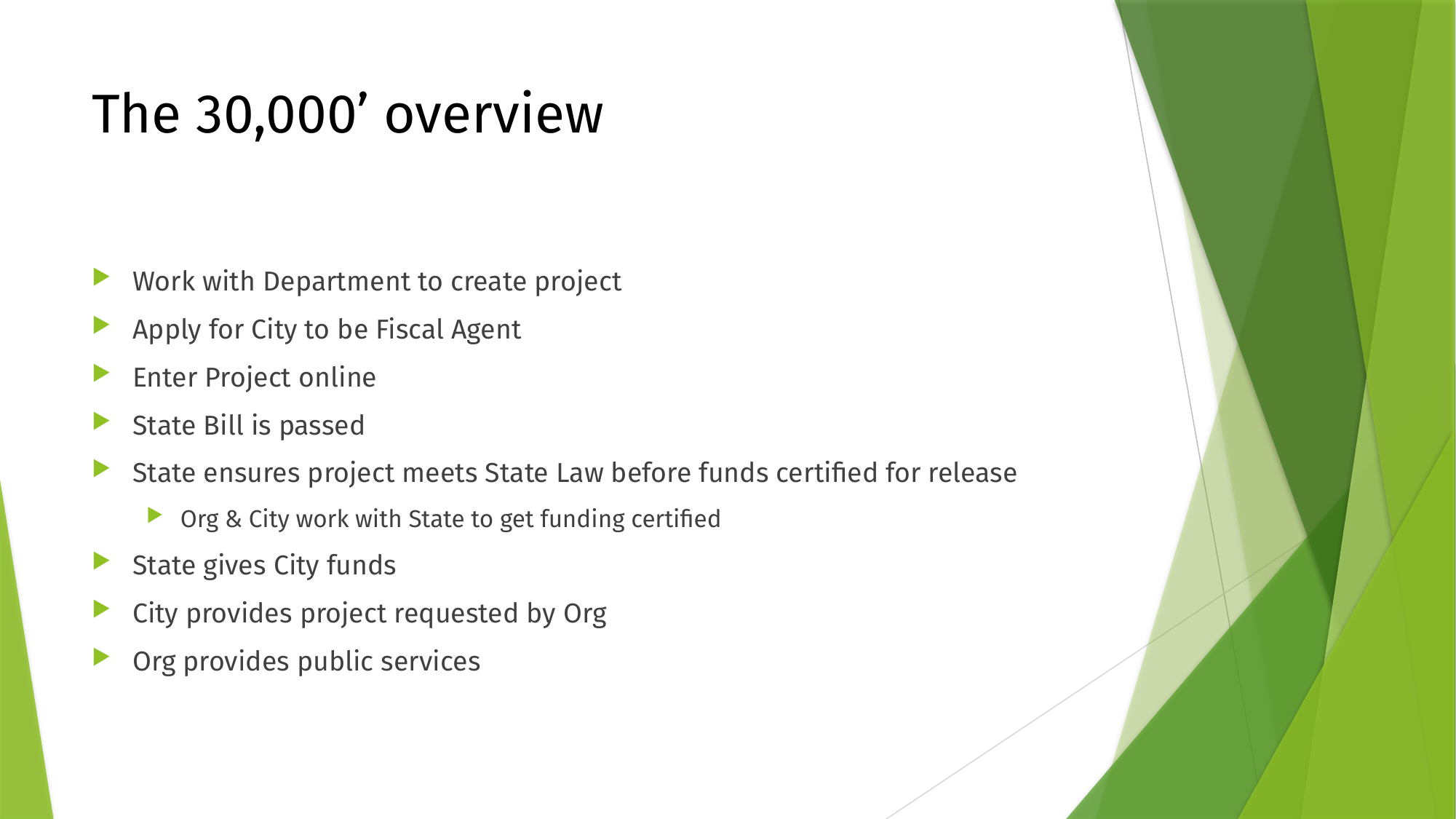

# The 30,000’ overview
Work with Department to create project
Apply for City to be Fiscal Agent
Enter Project online
State Bill is passed
State ensures project meets State Law before funds certified for release
Org & City work with State to get funding certified
State gives City funds
City provides project requested by Org
Org provides public services